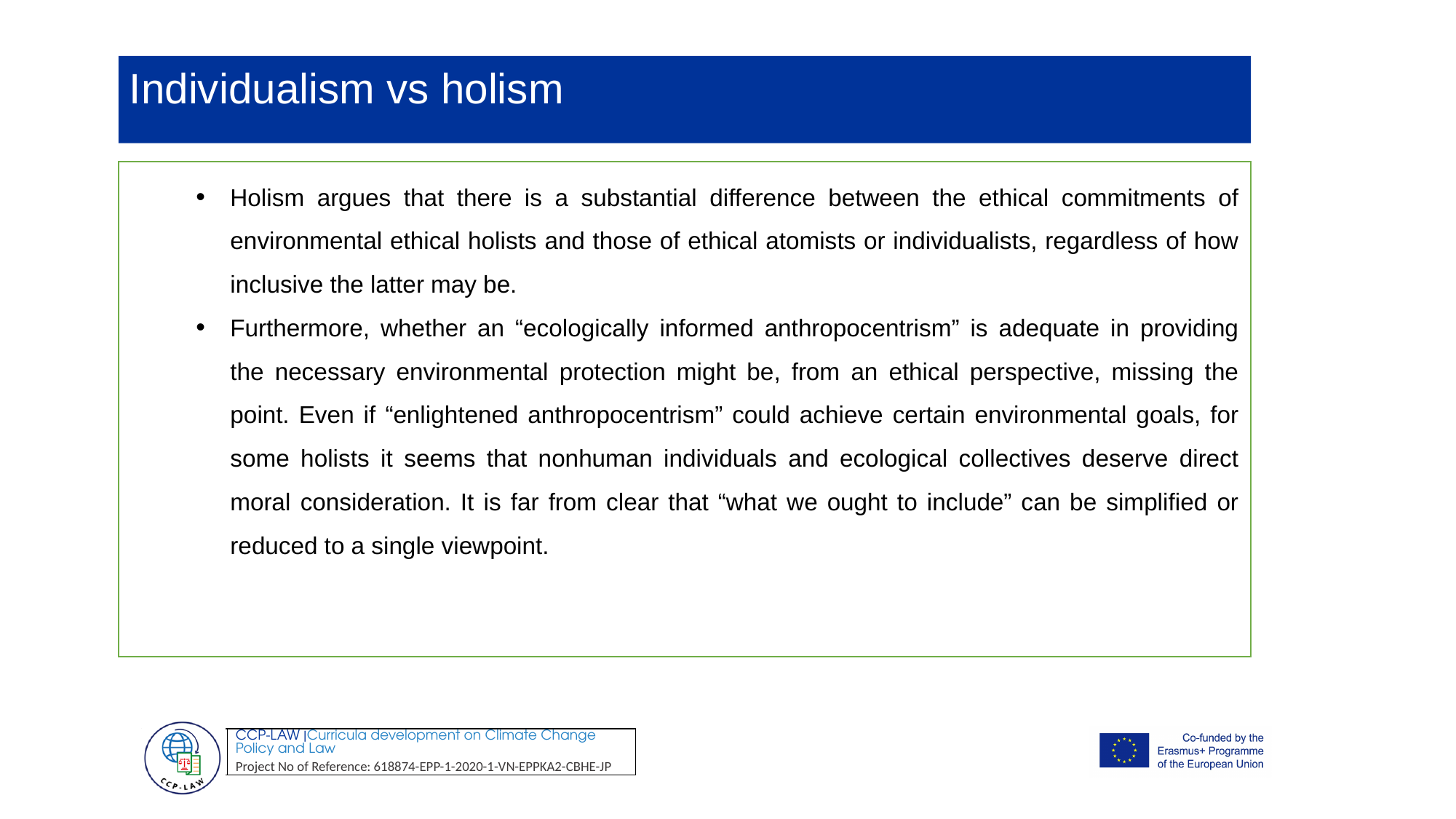

Individualism vs holism

Holism argues that there is a substantial difference between the ethical commitments of environmental ethical holists and those of ethical atomists or individualists, regardless of how inclusive the latter may be.
Furthermore, whether an “ecologically informed anthropocentrism” is adequate in providing the necessary environmental protection might be, from an ethical perspective, missing the point. Even if “enlightened anthropocentrism” could achieve certain environmental goals, for some holists it seems that nonhuman individuals and ecological collectives deserve direct moral consideration. It is far from clear that “what we ought to include” can be simplified or reduced to a single viewpoint.